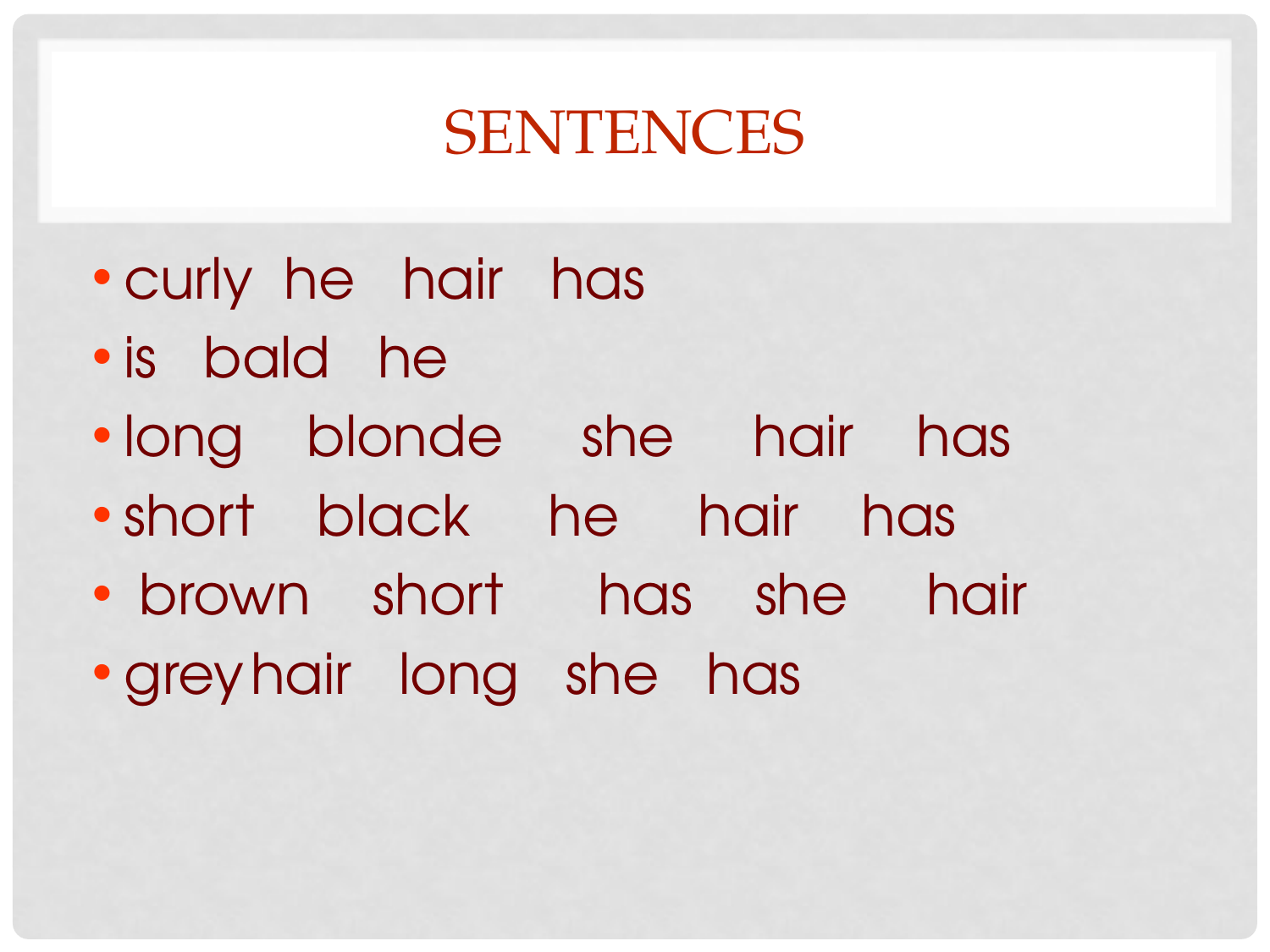

# Sentences
curly  he   hair   has
is   bald   he
long    blonde     she     hair    has
short    black     he     hair    has
 brown    short      has    she     hair
grey	hair   long   she   has